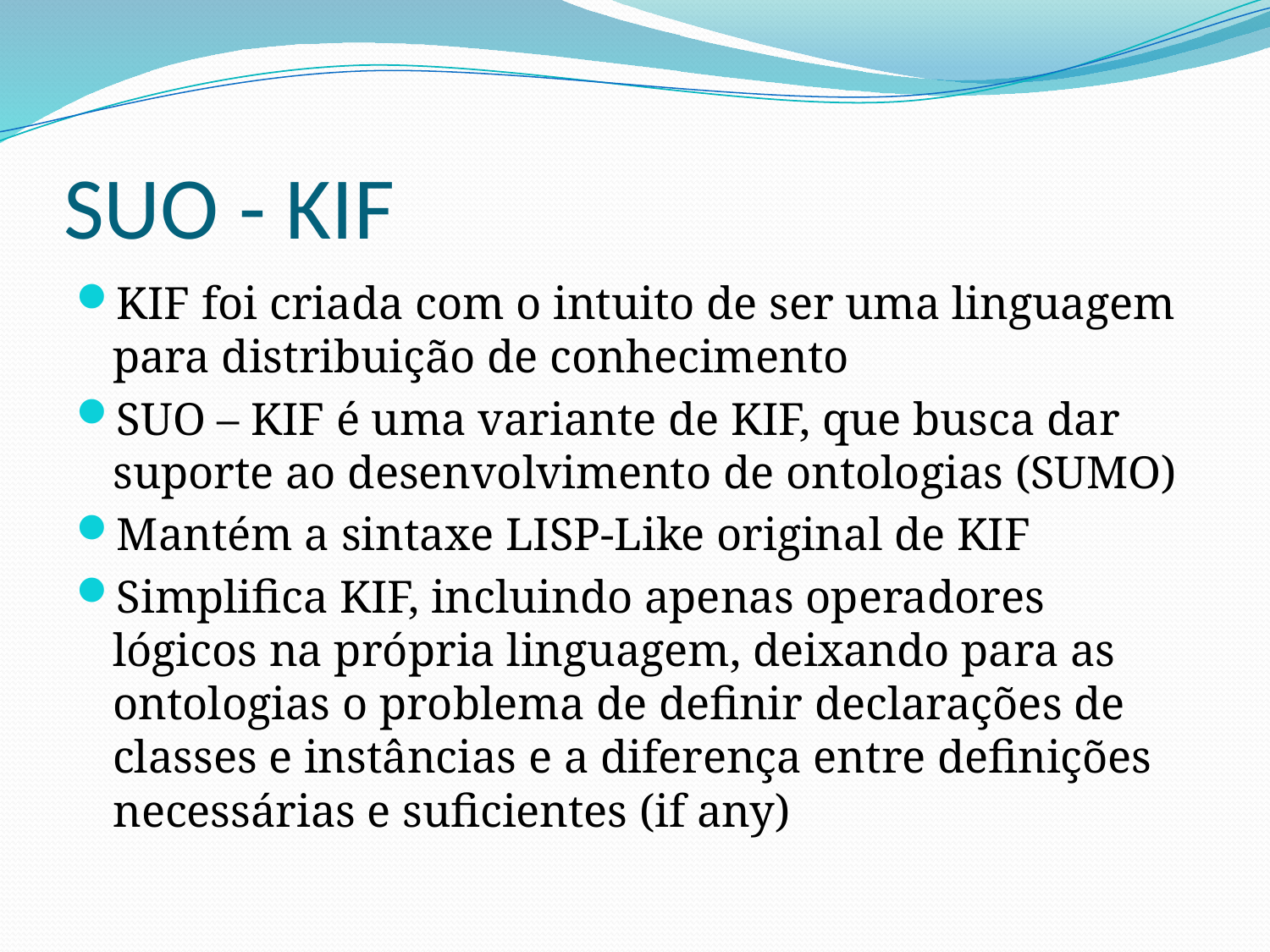

# SUO - KIF
KIF foi criada com o intuito de ser uma linguagem para distribuição de conhecimento
SUO – KIF é uma variante de KIF, que busca dar  suporte ao desenvolvimento de ontologias (SUMO)
Mantém a sintaxe LISP-Like original de KIF
Simplifica KIF, incluindo apenas operadores lógicos na própria linguagem, deixando para as ontologias o problema de definir declarações de classes e instâncias e a diferença entre definições necessárias e suficientes (if any)